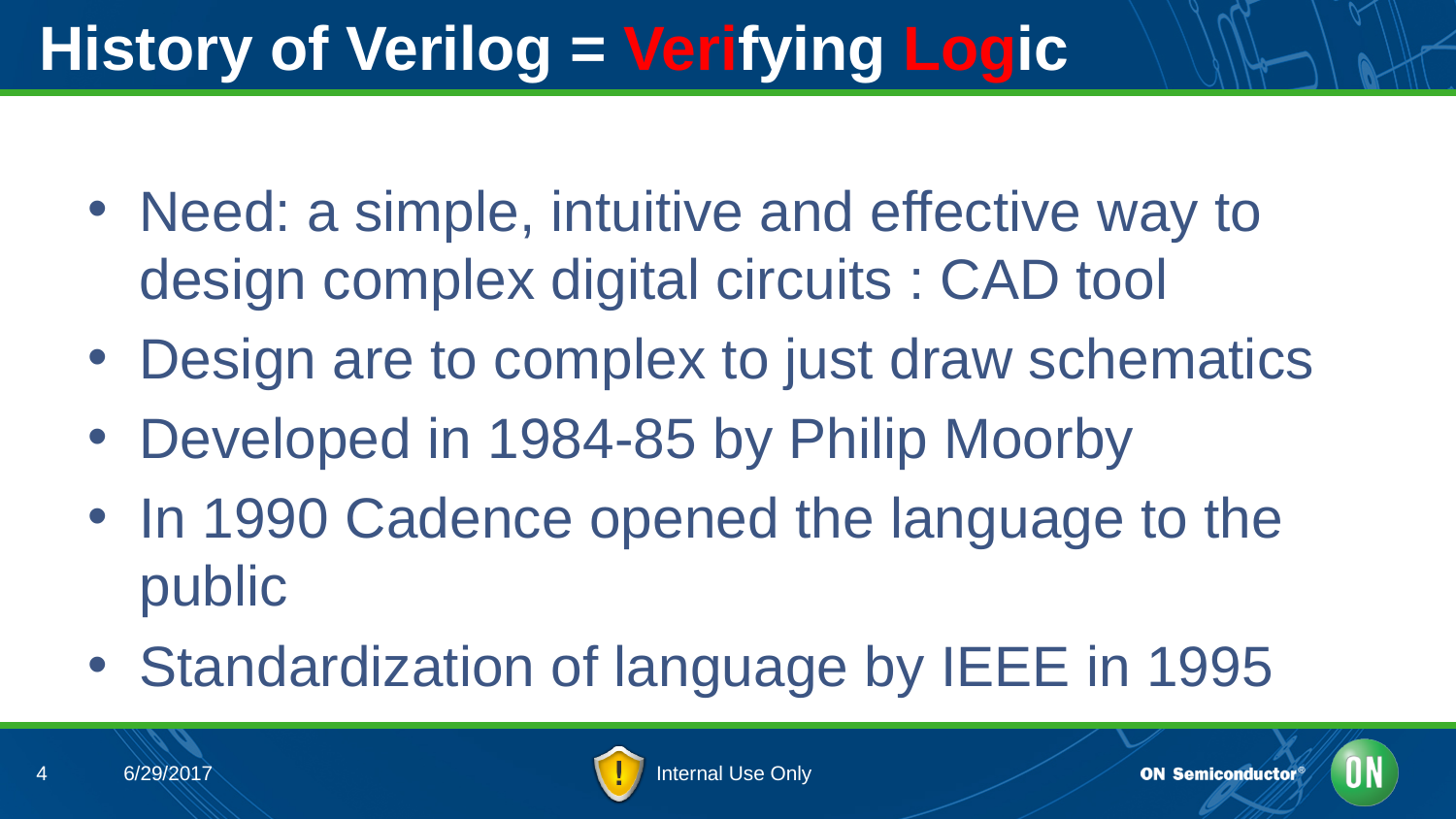

# History of Verilog = Verifying Logic
Need: a simple, intuitive and effective way to design complex digital circuits : CAD tool
Design are to complex to just draw schematics
Developed in 1984-85 by Philip Moorby
In 1990 Cadence opened the language to the public
Standardization of language by IEEE in 1995